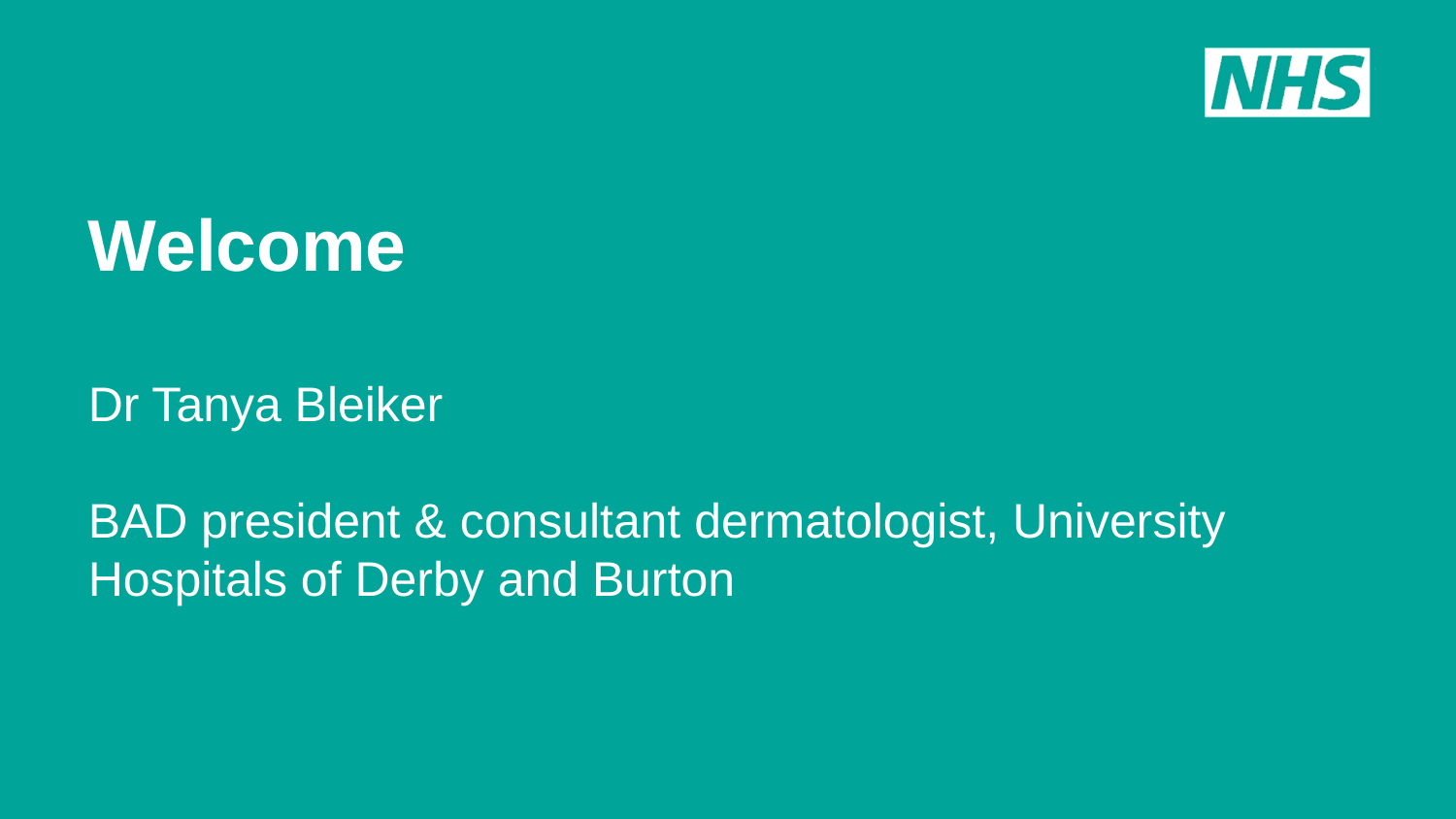

# Welcome

Dr Tanya Bleiker

BAD president & consultant dermatologist, University Hospitals of Derby and Burton